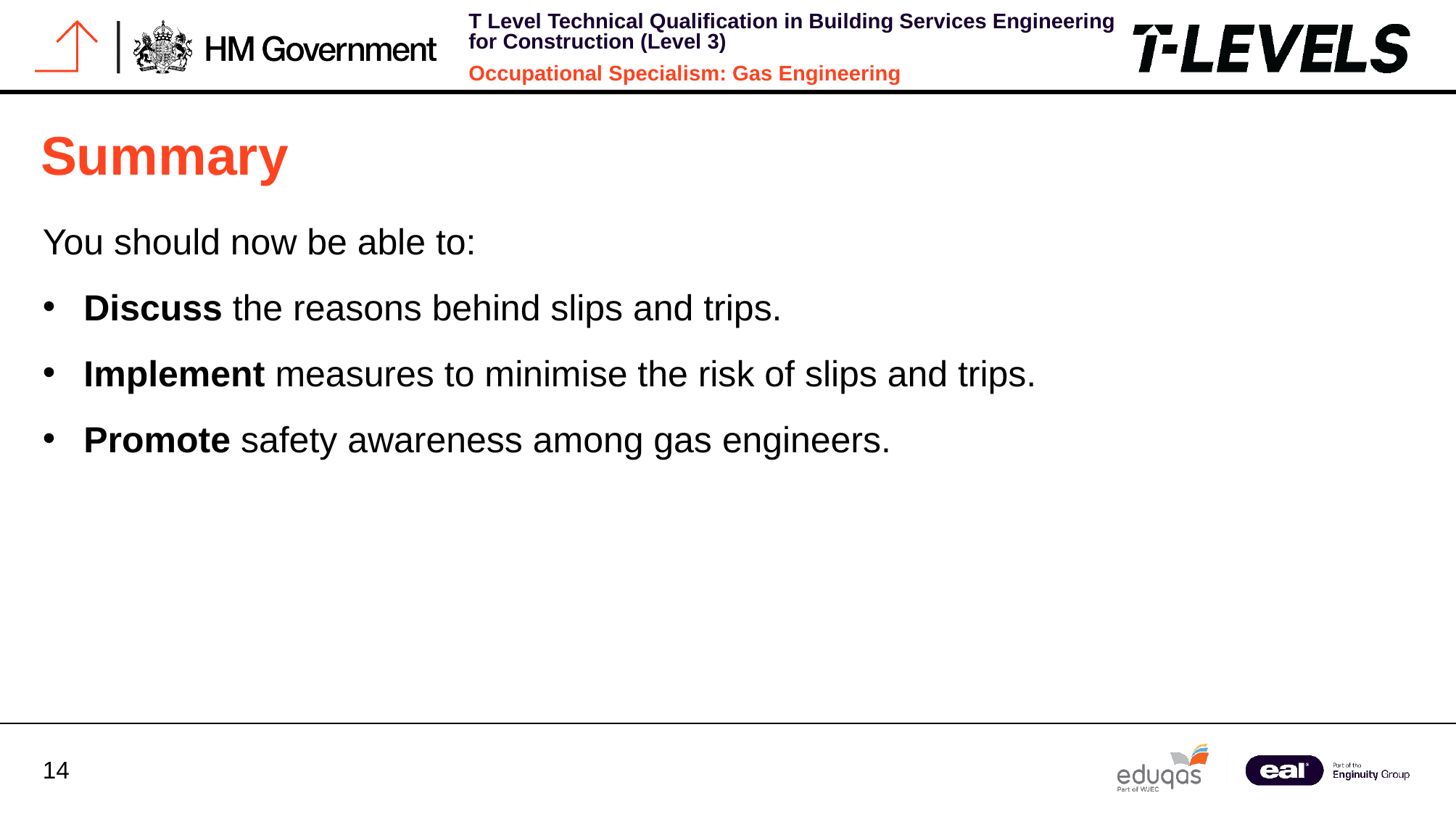

Summary
You should now be able to:
Discuss the reasons behind slips and trips.
Implement measures to minimise the risk of slips and trips.
Promote safety awareness among gas engineers.